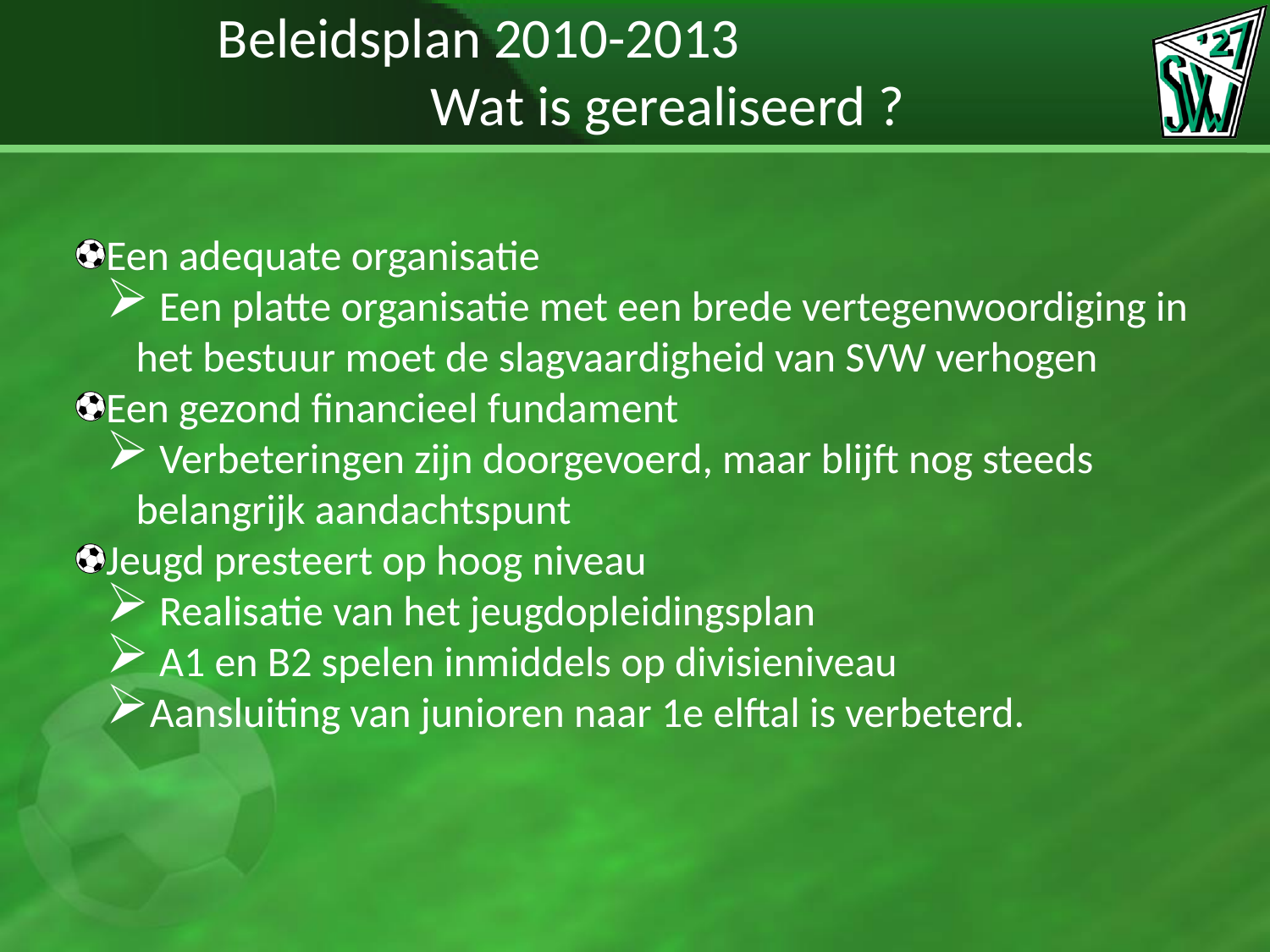

3
Beleidsplan 2010-2013
Wat is gerealiseerd ?
Een adequate organisatie
 Een platte organisatie met een brede vertegenwoordiging in het bestuur moet de slagvaardigheid van SVW verhogen
Een gezond financieel fundament
 Verbeteringen zijn doorgevoerd, maar blijft nog steeds belangrijk aandachtspunt
Jeugd presteert op hoog niveau
 Realisatie van het jeugdopleidingsplan
 A1 en B2 spelen inmiddels op divisieniveau
Aansluiting van junioren naar 1e elftal is verbeterd.